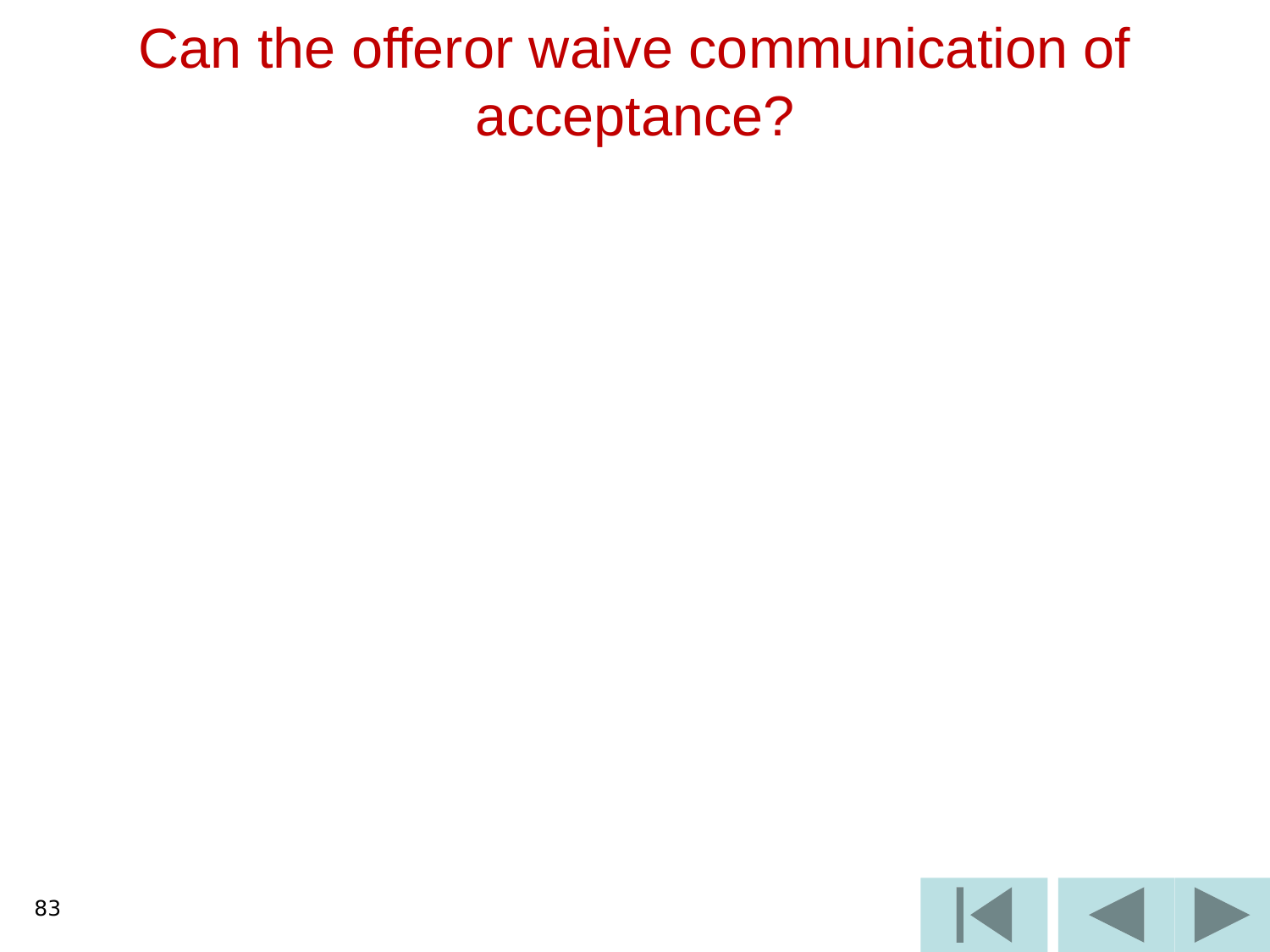

# Can the offeror waive communication of acceptance?

83